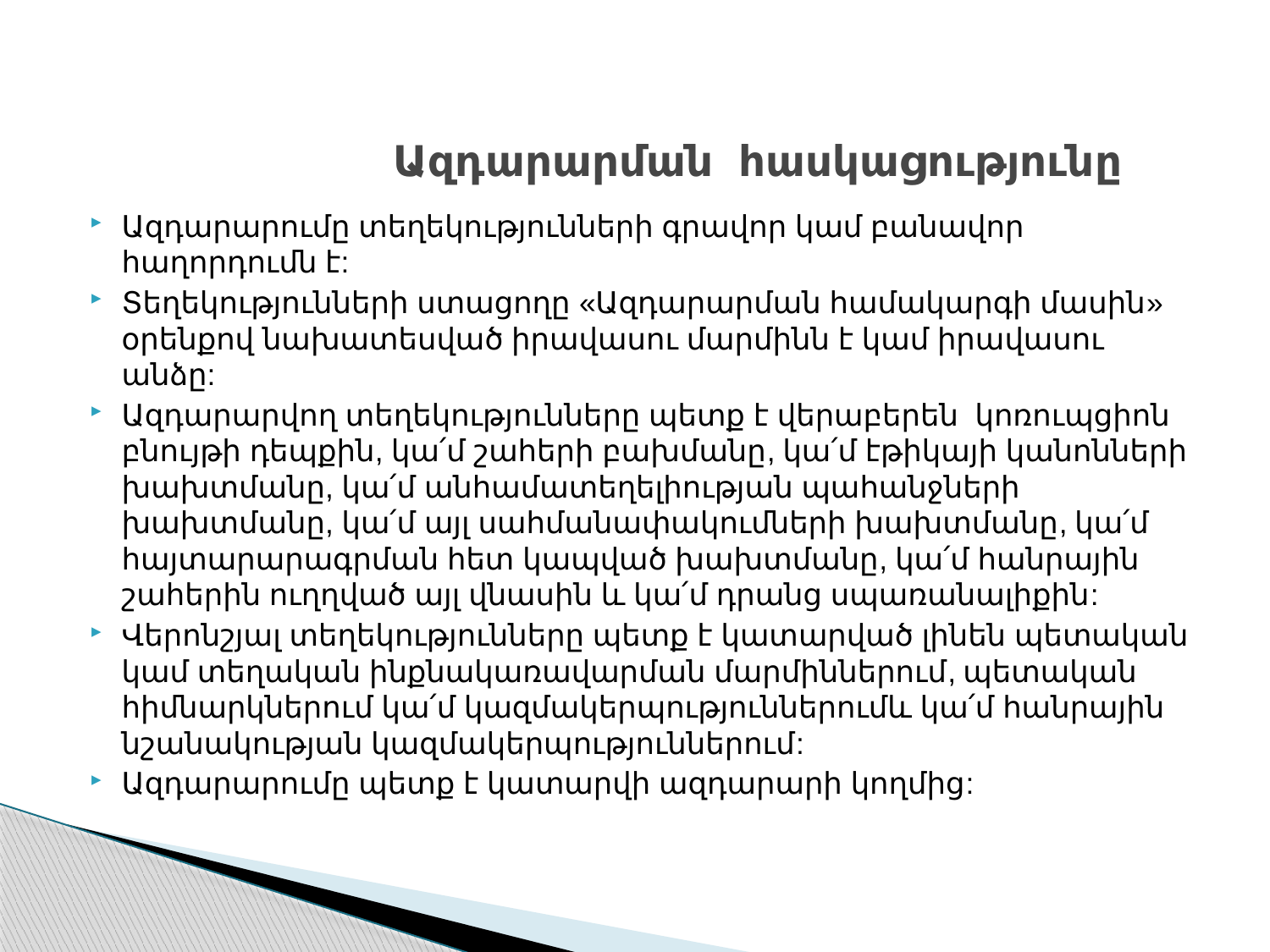

# Ազդարարման հասկացությունը
Ազդարարումը տեղեկությունների գրավոր կամ բանավոր հաղորդումն է:
Տեղեկությունների ստացողը «Ազդարարման համակարգի մասին» օրենքով նախատեսված իրավասու մարմինն է կամ իրավասու անձը:
Ազդարարվող տեղեկությունները պետք է վերաբերեն  կոռուպցիոն բնույթի դեպքին, կա՛մ շահերի բախմանը, կա՛մ էթիկայի կանոնների խախտմանը, կա՛մ անհամատեղելիության պահանջների խախտմանը, կա՛մ այլ սահմանափակումների խախտմանը, կա՛մ հայտարարագրման հետ կապված խախտմանը, կա՛մ հանրային շահերին ուղղված այլ վնասին և կա՛մ դրանց սպառանալիքին:
Վերոնշյալ տեղեկությունները պետք է կատարված լինեն պետական կամ տեղական ինքնակառավարման մարմիններում, պետական հիմնարկներում կա՛մ կազմակերպություններումև կա՛մ հանրային նշանակության կազմակերպություններում:
Ազդարարումը պետք է կատարվի ազդարարի կողմից: